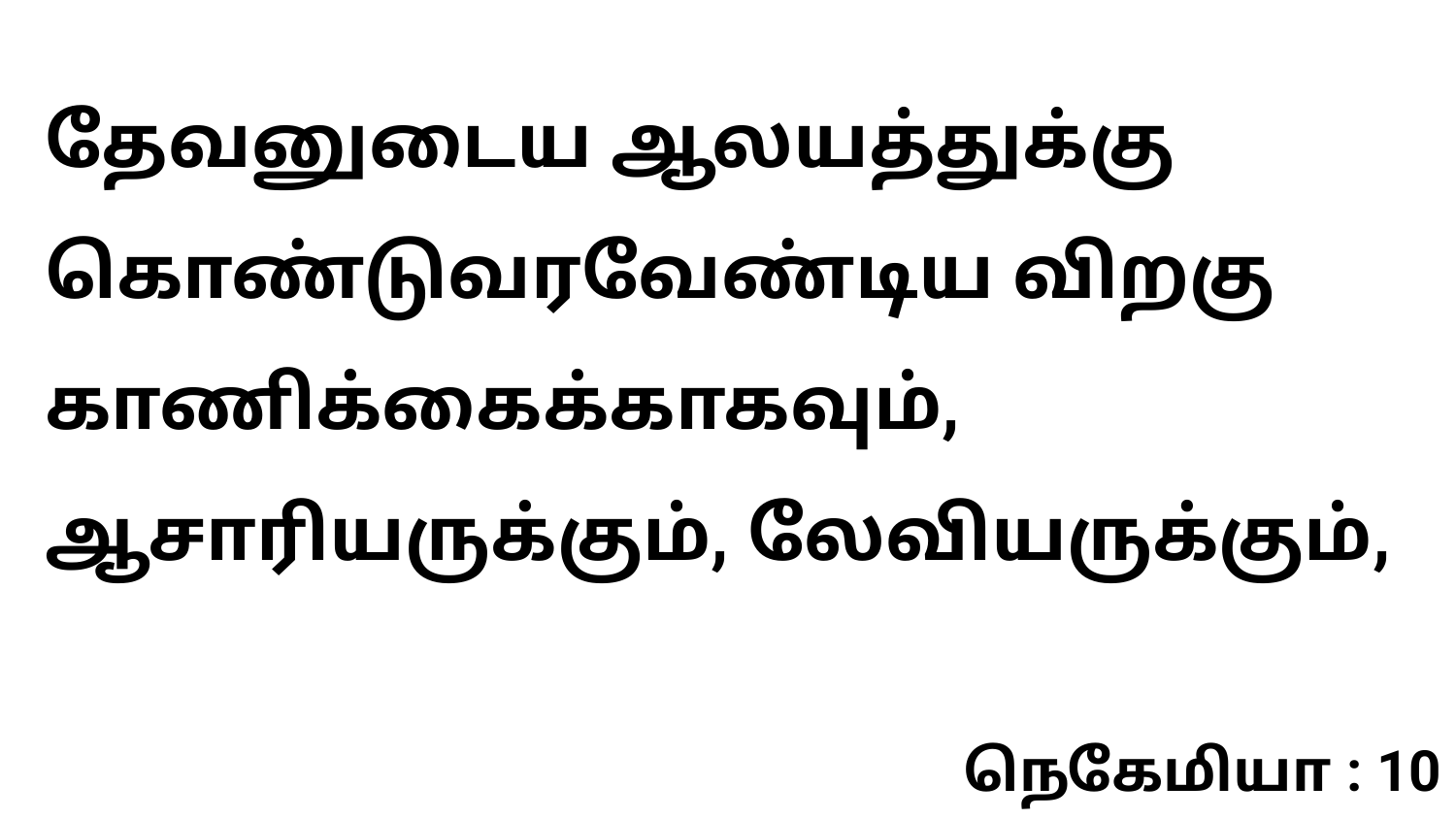

தேவனுடைய ஆலயத்துக்கு கொண்டுவரவேண்டிய விறகு காணிக்கைக்காகவும், ஆசாரியருக்கும், லேவியருக்கும்,
நெகேமியா : 10